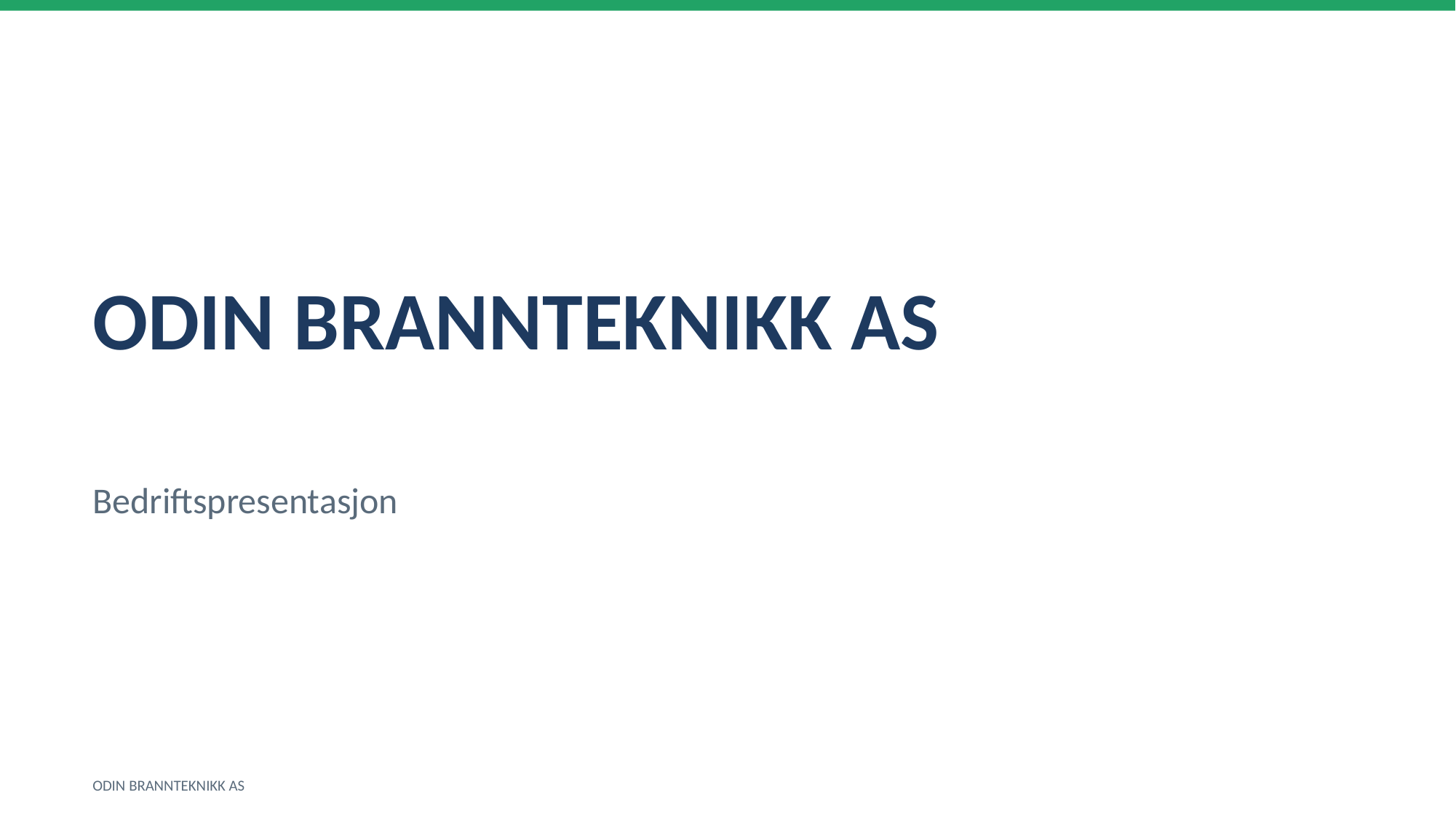

ODIN BRANNTEKNIKK AS
Bedriftspresentasjon
ODIN BRANNTEKNIKK AS